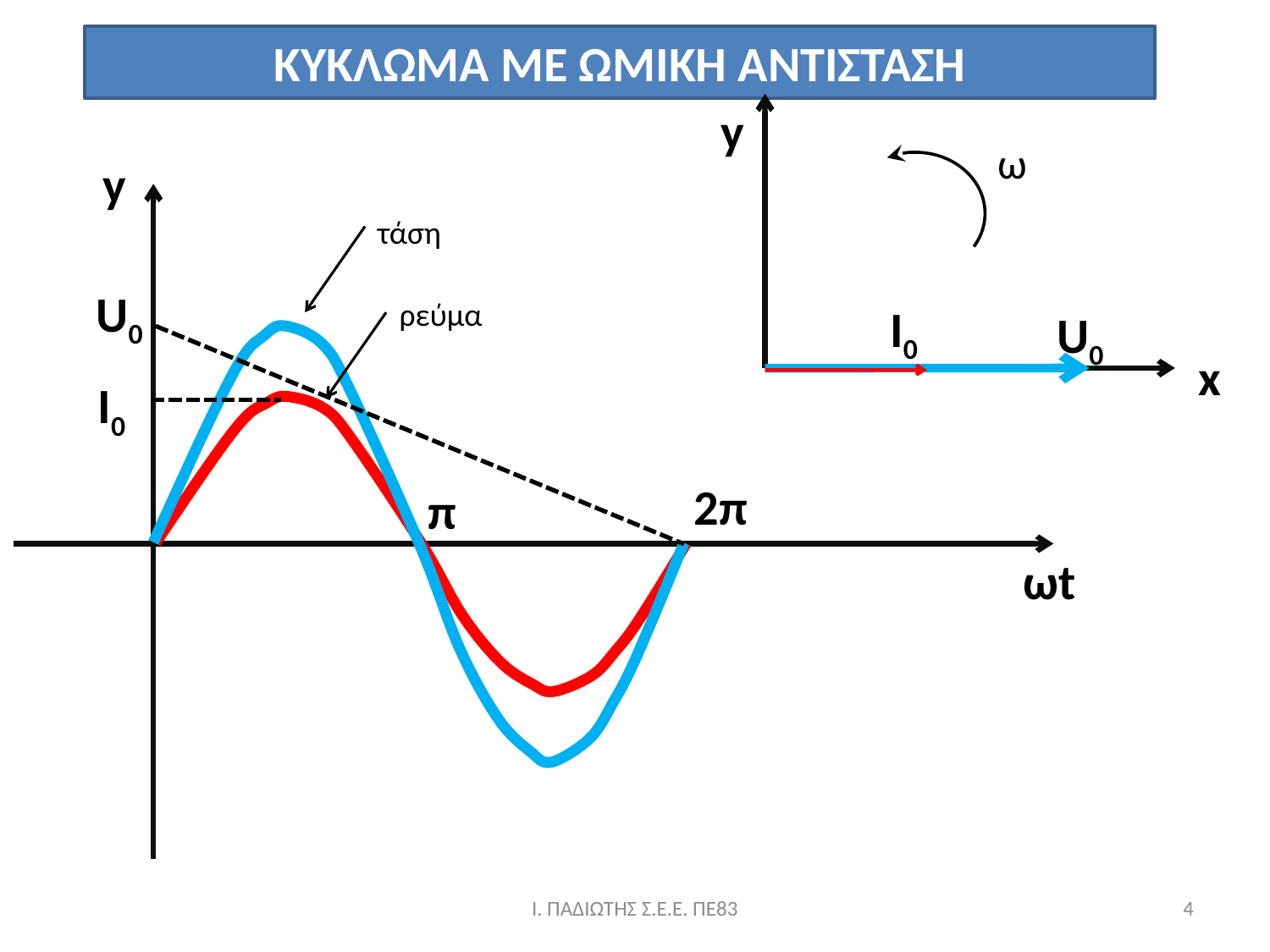

ΚΥΚΛΩΜΑ ΜΕ ΩΜΙΚΗ ΑΝΤΙΣΤΑΣΗ
y
ω
y

τάση
U0
ρεύμα
I0
U0

x
I0

2π
π
ωt
Ι. ΠΑΔΙΩΤΗΣ Σ.Ε.Ε. ΠΕ83
4